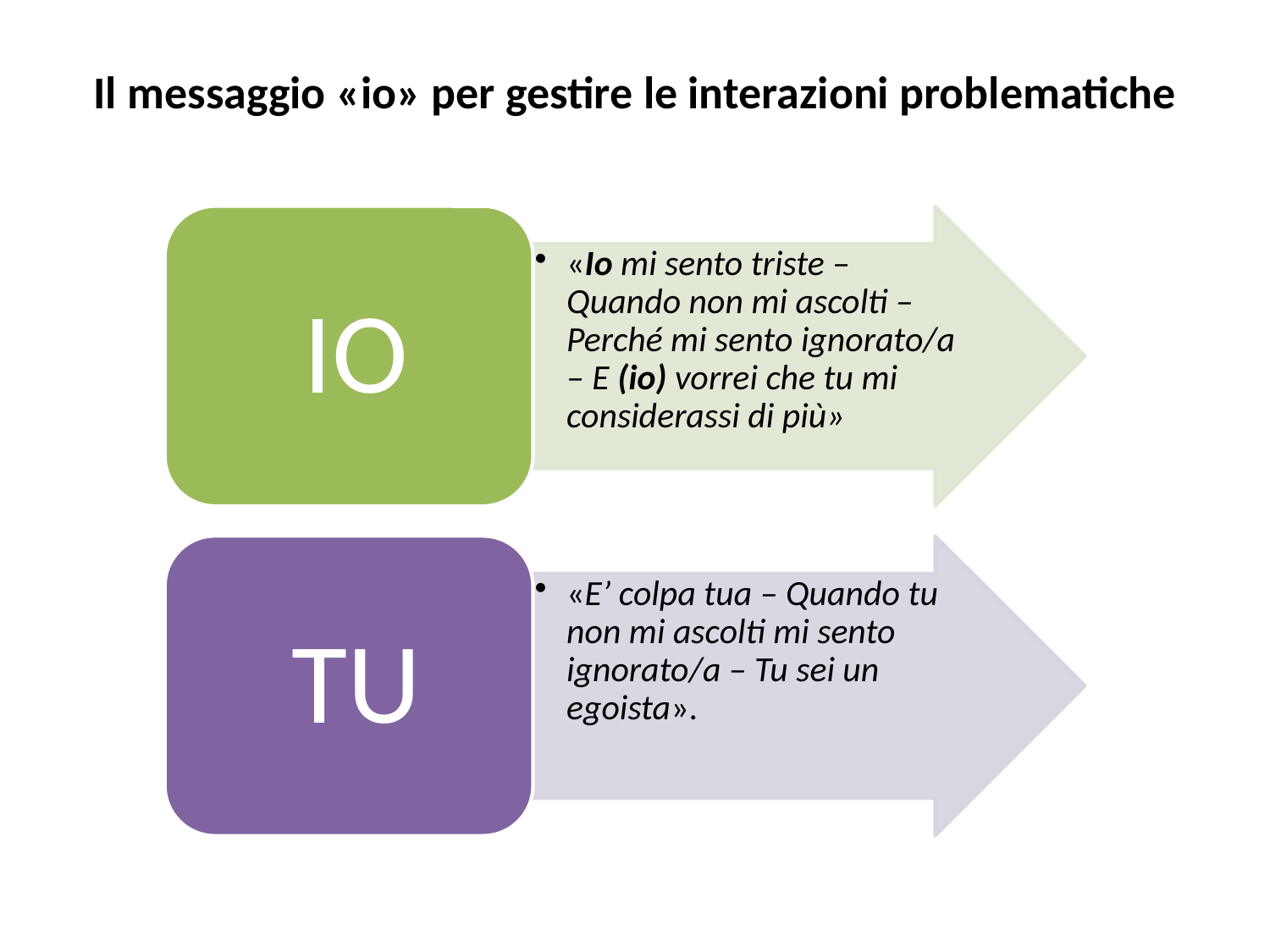

# Il messaggio «io» per gestire le interazioni problematiche
«Io mi sento triste – Quando non mi ascolti – Perché mi sento ignorato/a – E (io) vorrei che tu mi considerassi di più»
IO
«E’ colpa tua – Quando tu non mi ascolti mi sento ignorato/a – Tu sei un egoista».
TU